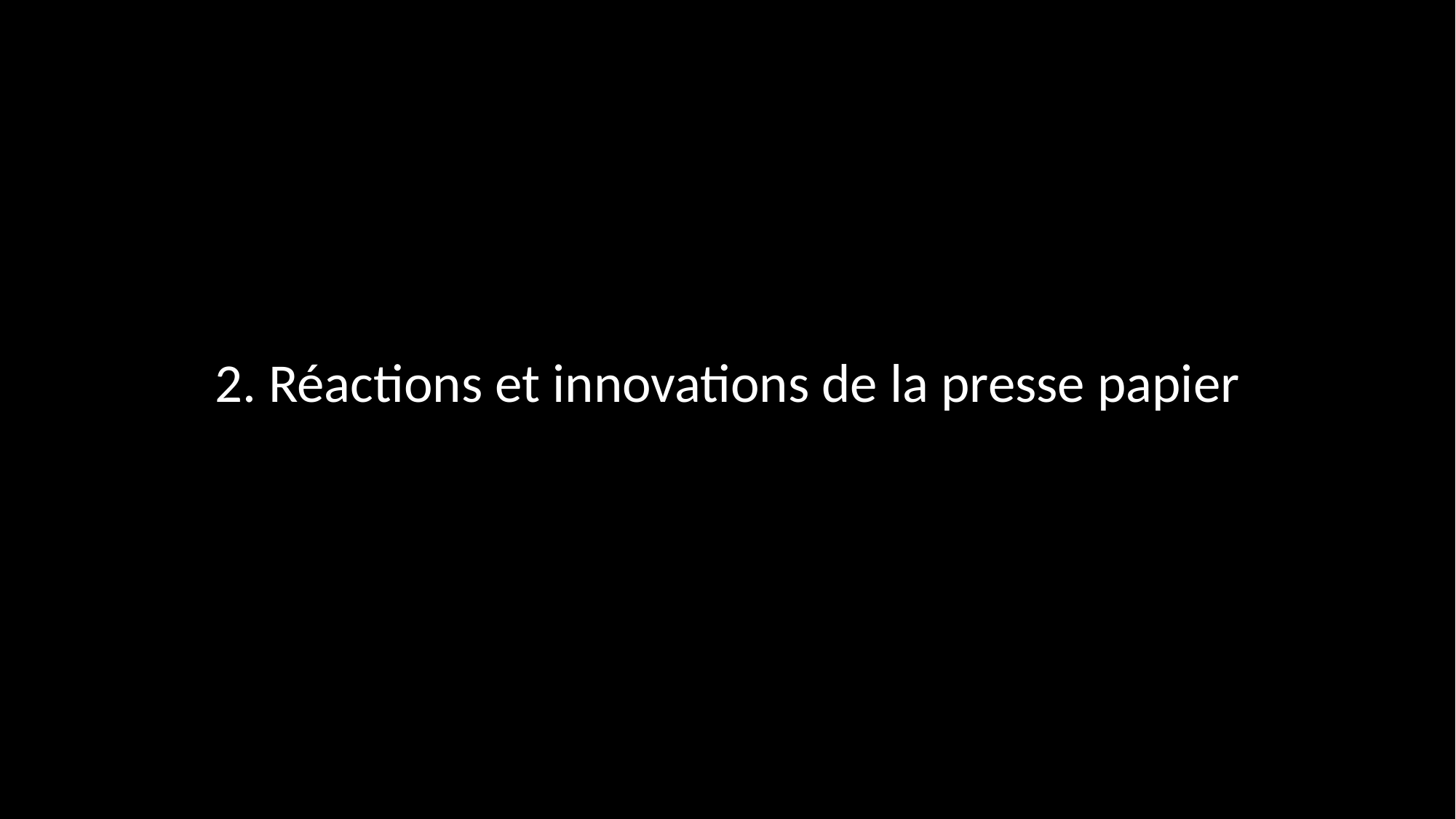

# 2. Réactions et innovations de la presse papier